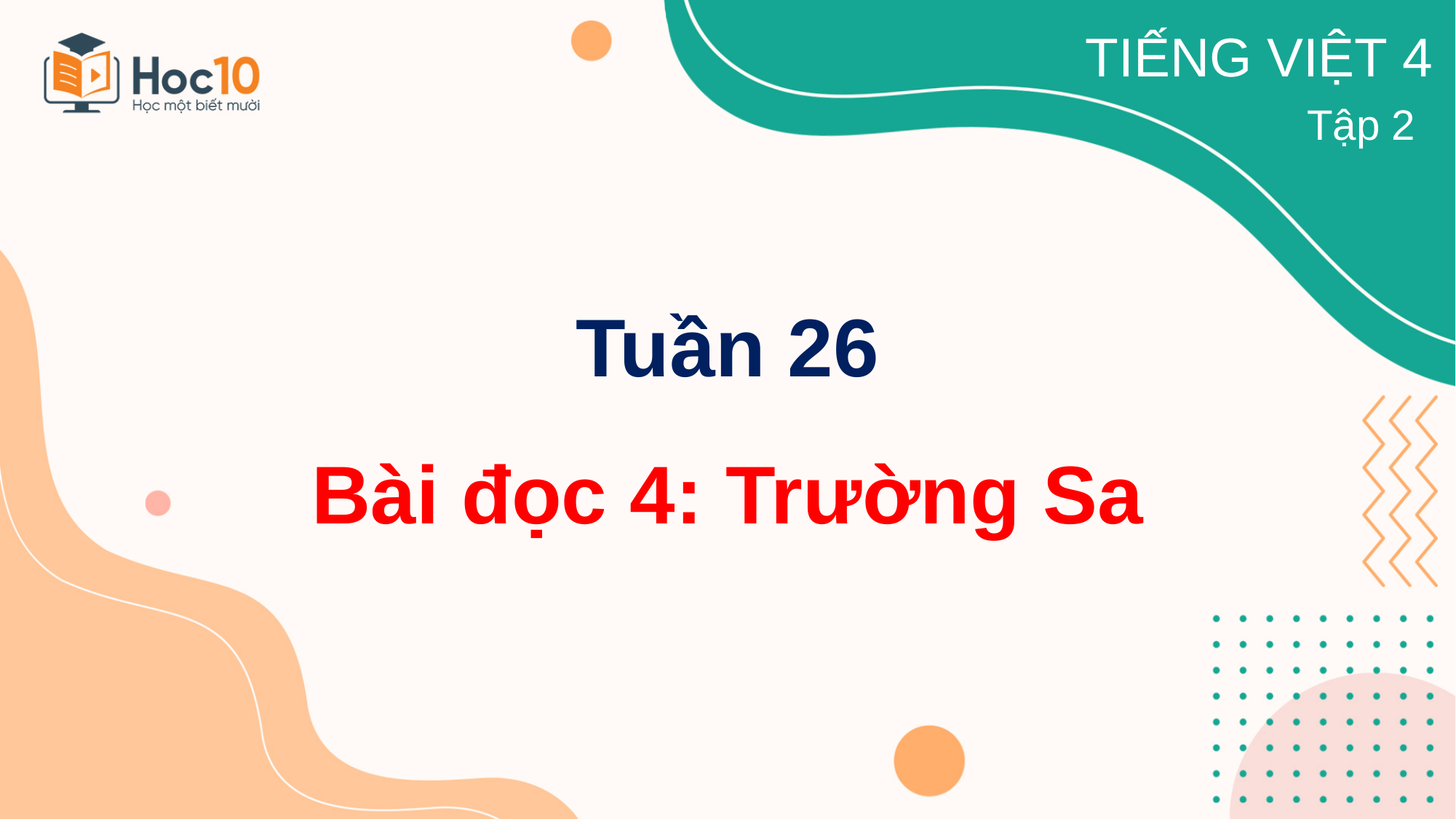

TIẾNG VIỆT 4
Tập 2
Tuần 26
Bài đọc 4: Trường Sa